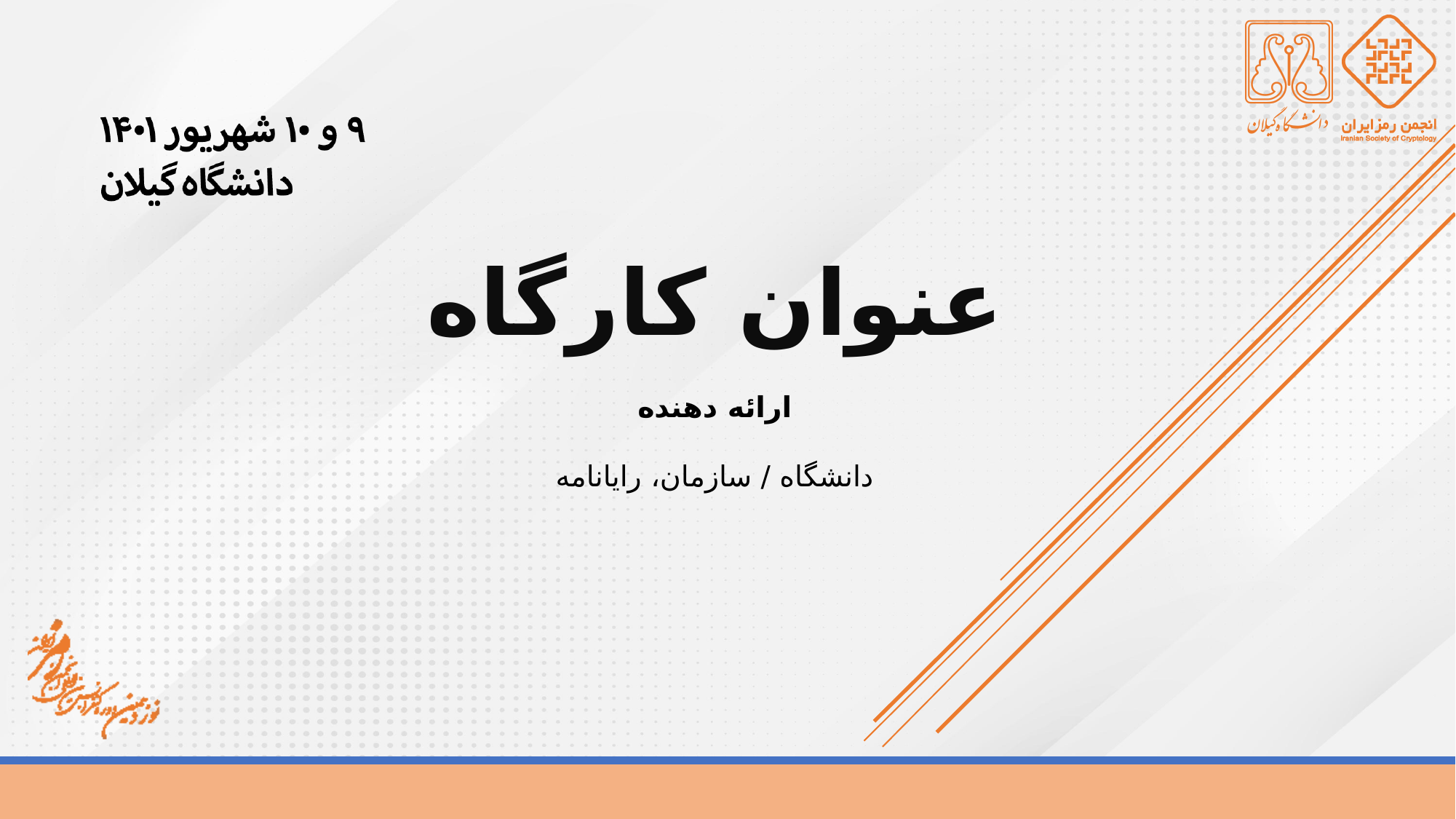

عنوان کارگاه

ارائه دهنده

دانشگاه / سازمان، رایانامه